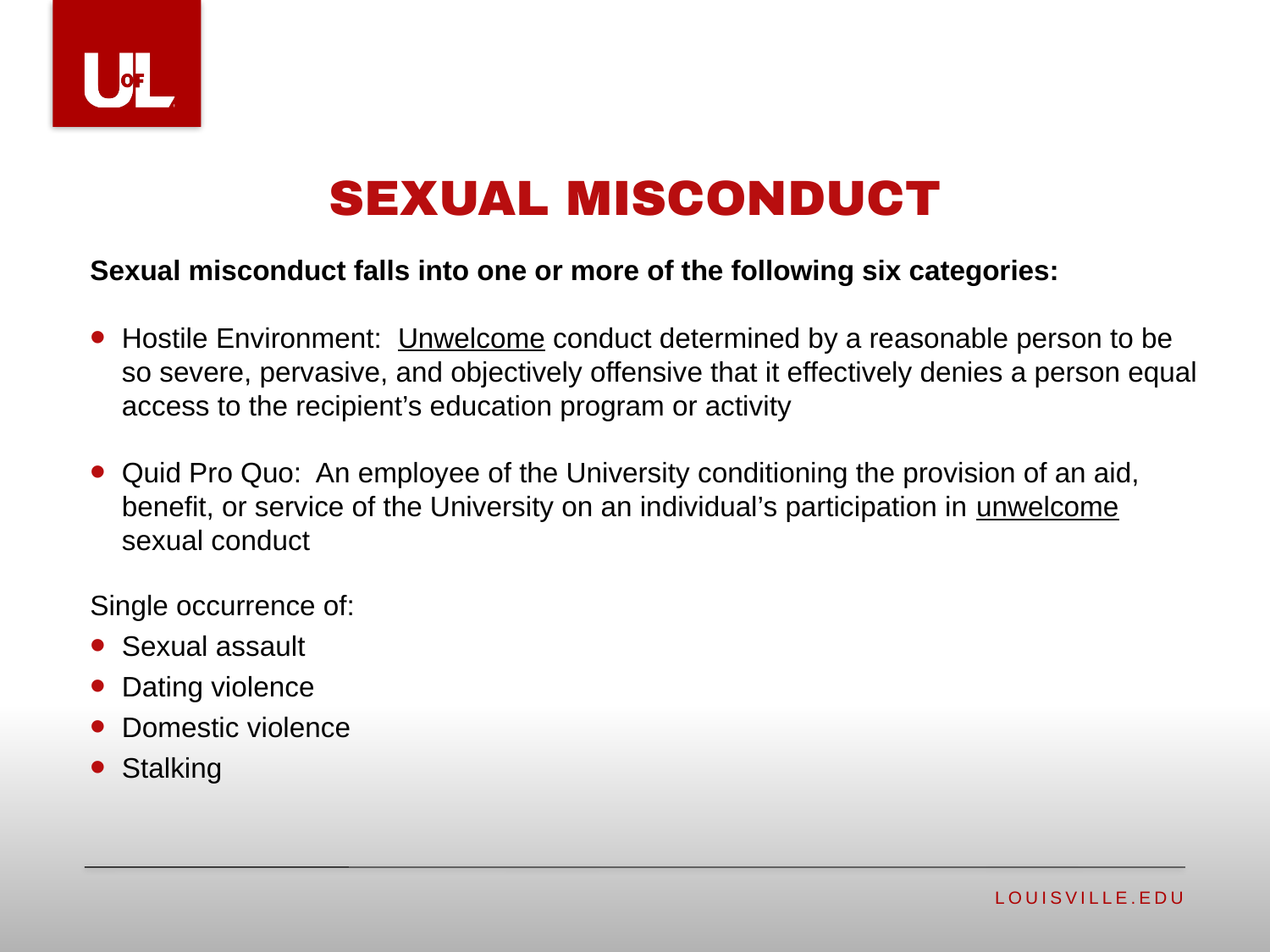

# Sexual misconduct
Sexual misconduct falls into one or more of the following six categories:

Hostile Environment:  Unwelcome conduct determined by a reasonable person to be so severe, pervasive, and objectively offensive that it effectively denies a person equal access to the recipient’s education program or activity

Quid Pro Quo:  An employee of the University conditioning the provision of an aid, benefit, or service of the University on an individual’s participation in unwelcome sexual conduct

Single occurrence of:
Sexual assault
Dating violence
Domestic violence
Stalking